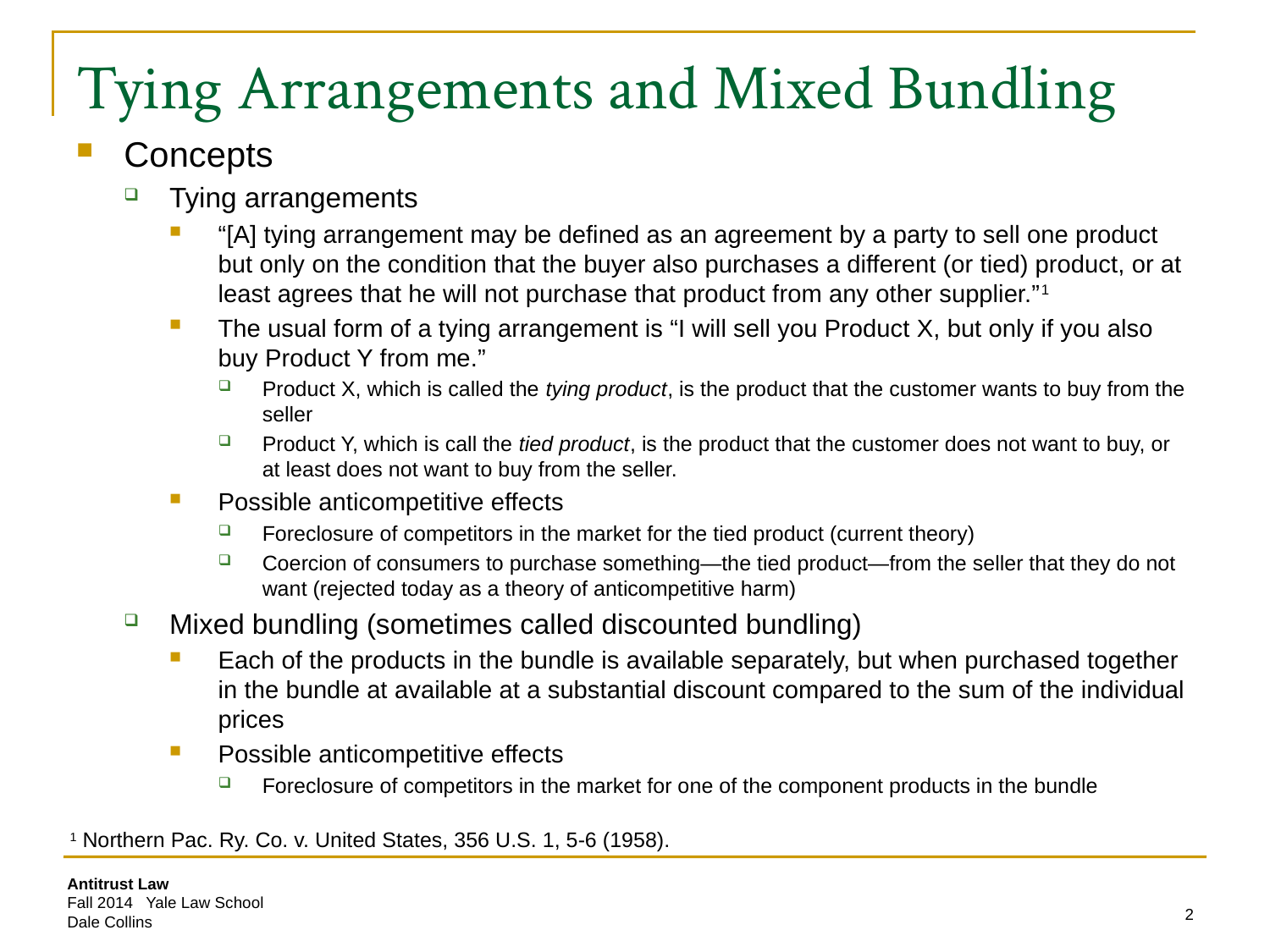

# Tying Arrangements and Mixed Bundling
Concepts
Tying arrangements
“[A] tying arrangement may be defined as an agreement by a party to sell one product but only on the condition that the buyer also purchases a different (or tied) product, or at least agrees that he will not purchase that product from any other supplier.”1
The usual form of a tying arrangement is “I will sell you Product X, but only if you also buy Product Y from me.”
Product X, which is called the tying product, is the product that the customer wants to buy from the seller
Product Y, which is call the tied product, is the product that the customer does not want to buy, or at least does not want to buy from the seller.
Possible anticompetitive effects
Foreclosure of competitors in the market for the tied product (current theory)
Coercion of consumers to purchase something—the tied product—from the seller that they do not want (rejected today as a theory of anticompetitive harm)
Mixed bundling (sometimes called discounted bundling)
Each of the products in the bundle is available separately, but when purchased together in the bundle at available at a substantial discount compared to the sum of the individual prices
Possible anticompetitive effects
Foreclosure of competitors in the market for one of the component products in the bundle

1 Northern Pac. Ry. Co. v. United States, 356 U.S. 1, 5-6 (1958).
2